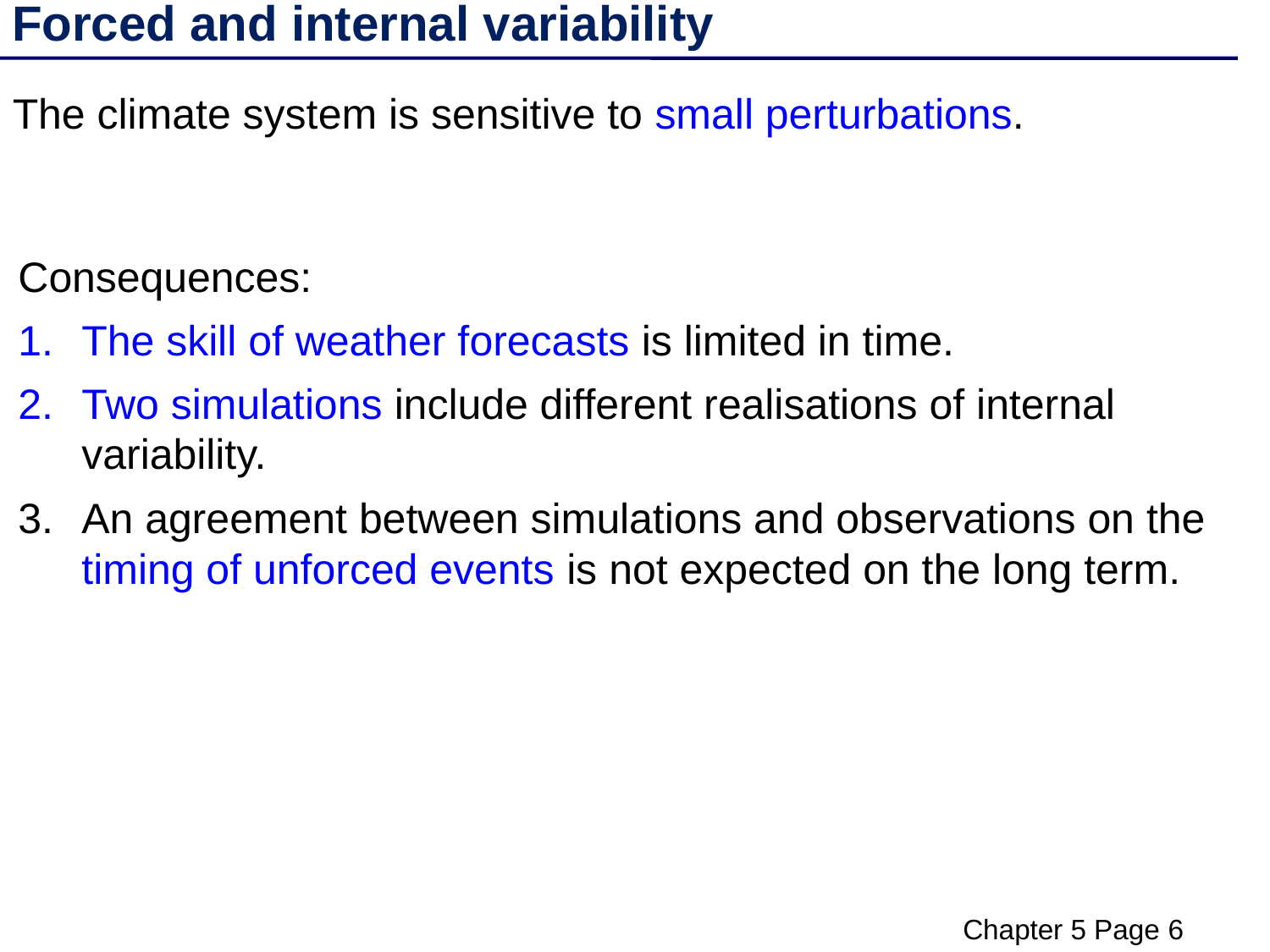

Forced and internal variability

The climate system is sensitive to small perturbations.
Consequences:
The skill of weather forecasts is limited in time.
Two simulations include different realisations of internal variability.
An agreement between simulations and observations on the timing of unforced events is not expected on the long term.
Chapter 5 Page 6